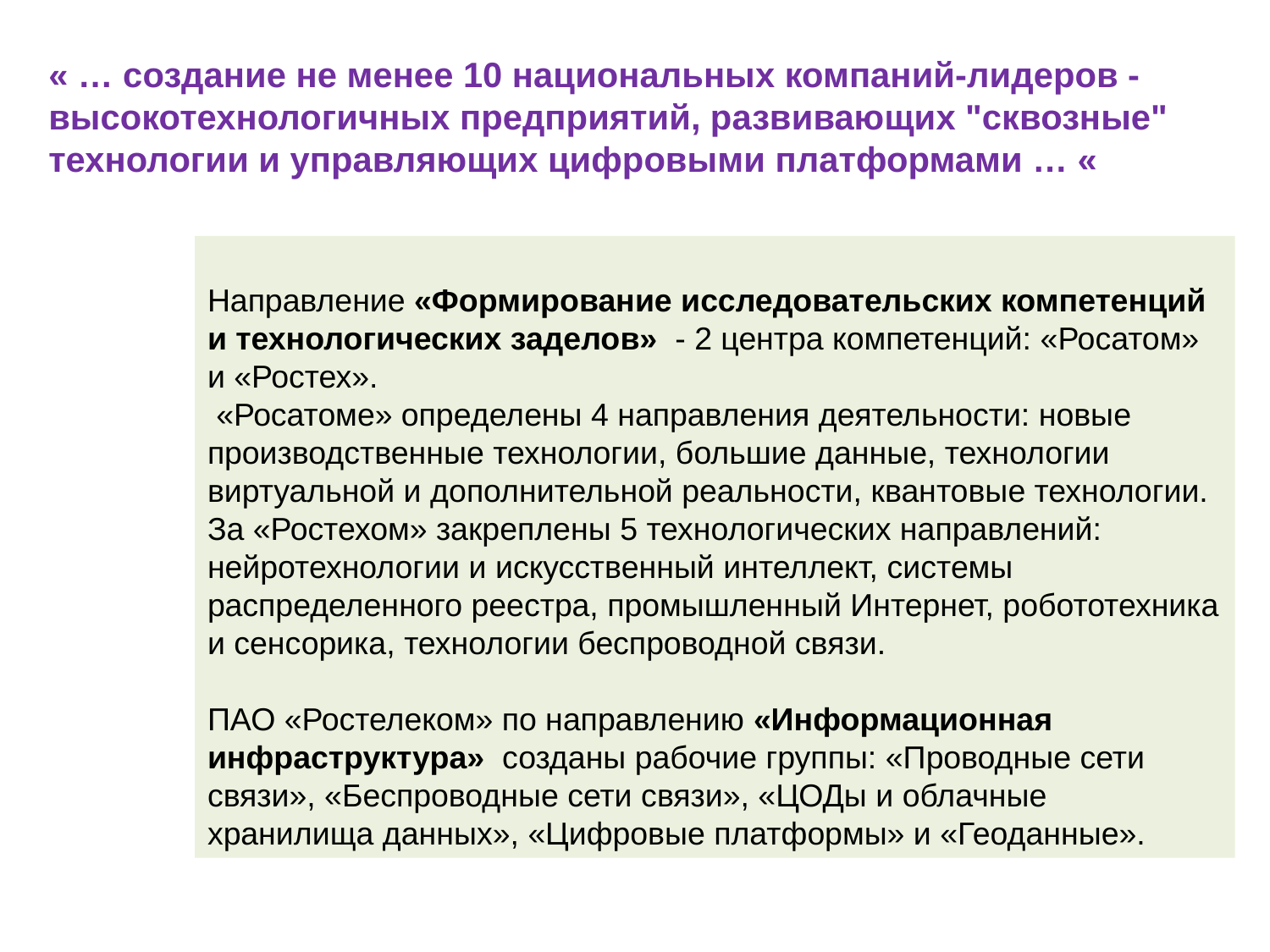

« … создание не менее 10 национальных компаний-лидеров - высокотехнологичных предприятий, развивающих "сквозные" технологии и управляющих цифровыми платформами … «

Направление «Формирование исследовательских компетенций и технологических заделов»  - 2 центра компетенций: «Росатом» и «Ростех».
 «Росатоме» определены 4 направления деятельности: новые производственные технологии, большие данные, технологии виртуальной и дополнительной реальности, квантовые технологии.
За «Ростехом» закреплены 5 технологических направлений: нейротехнологии и искусственный интеллект, системы распределенного реестра, промышленный Интернет, робототехника и сенсорика, технологии беспроводной связи.

ПАО «Ростелеком» по направлению «Информационная инфраструктура»  созданы рабочие группы: «Проводные сети связи», «Беспроводные сети связи», «ЦОДы и облачные хранилища данных», «Цифровые платформы» и «Геоданные».